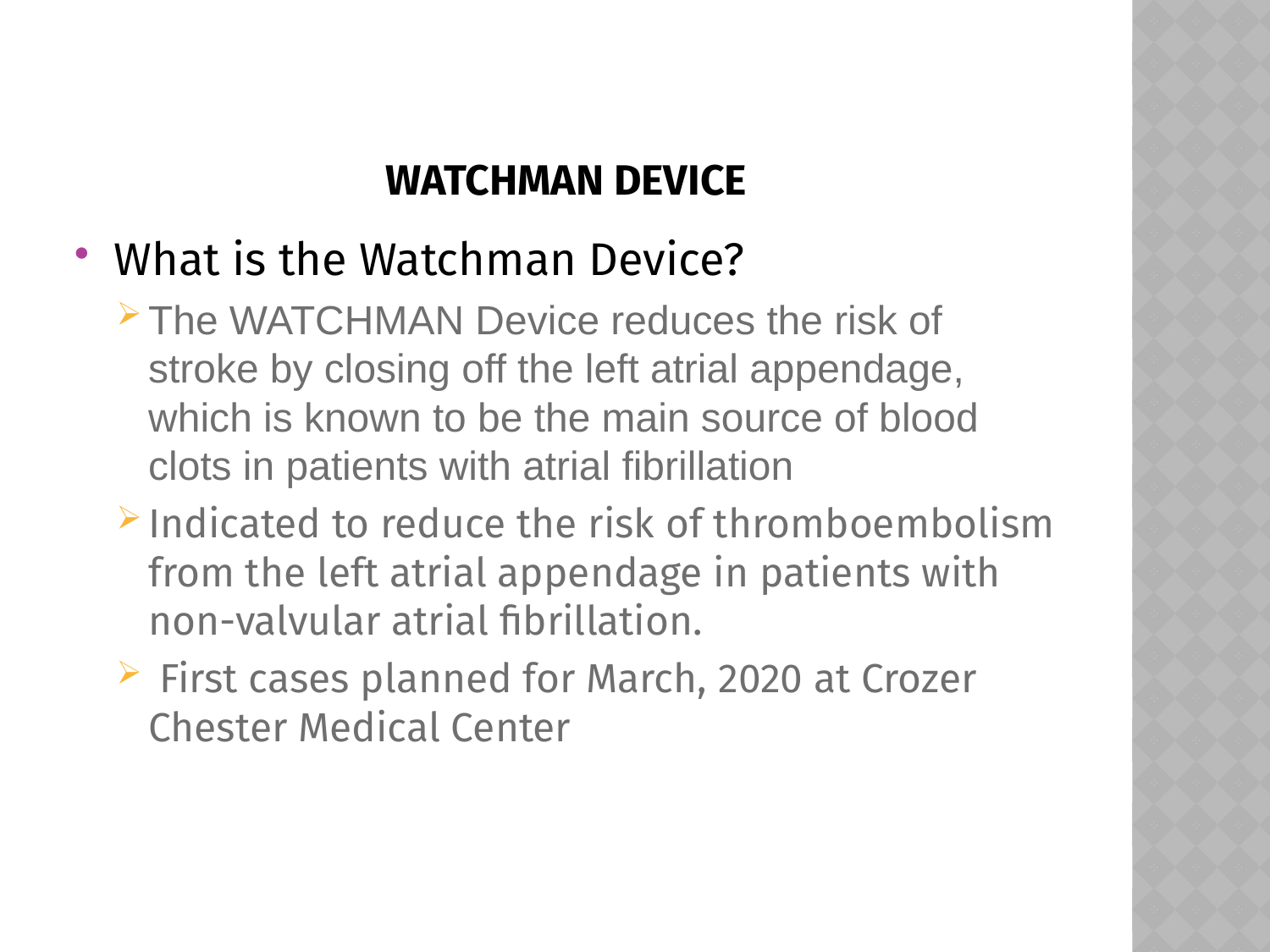

# WATCHMAN Device
What is the Watchman Device?
The WATCHMAN Device reduces the risk of stroke by closing off the left atrial appendage, which is known to be the main source of blood clots in patients with atrial fibrillation
Indicated to reduce the risk of thromboembolism from the left atrial appendage in patients with non-valvular atrial fibrillation.
 First cases planned for March, 2020 at Crozer Chester Medical Center